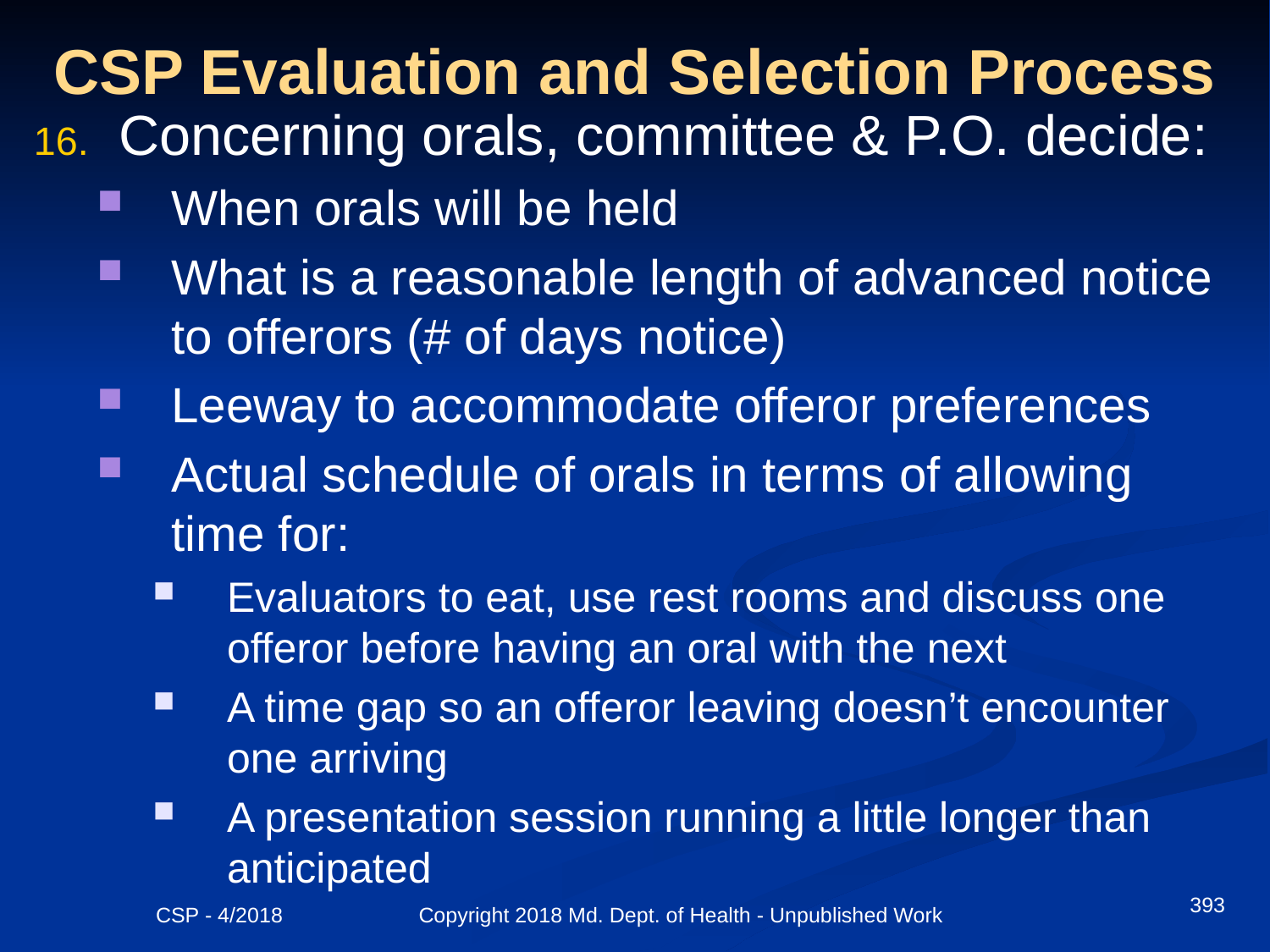

# CSP Evaluation and Selection Process
Concerning orals, committee & P.O. decide:
When orals will be held
What is a reasonable length of advanced notice to offerors (# of days notice)
Leeway to accommodate offeror preferences
Actual schedule of orals in terms of allowing time for:
Evaluators to eat, use rest rooms and discuss one offeror before having an oral with the next
A time gap so an offeror leaving doesn’t encounter one arriving
A presentation session running a little longer than anticipated
393
CSP - 4/2018                       Copyright 2018 Md. Dept. of Health - Unpublished Work